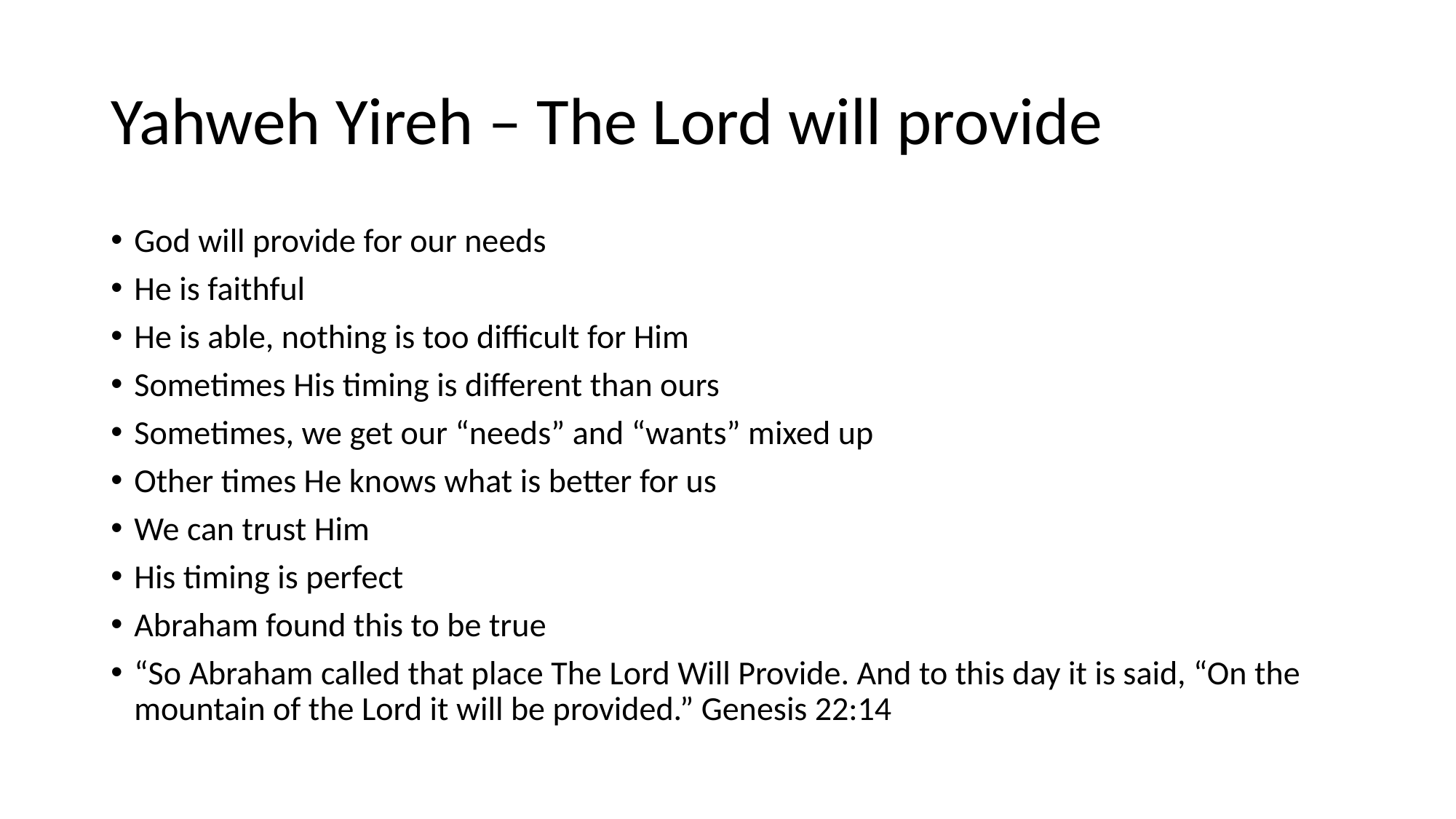

# Yahweh Yireh – The Lord will provide
God will provide for our needs
He is faithful
He is able, nothing is too difficult for Him
Sometimes His timing is different than ours
Sometimes, we get our “needs” and “wants” mixed up
Other times He knows what is better for us
We can trust Him
His timing is perfect
Abraham found this to be true
“So Abraham called that place The Lord Will Provide. And to this day it is said, “On the mountain of the Lord it will be provided.” Genesis 22:14